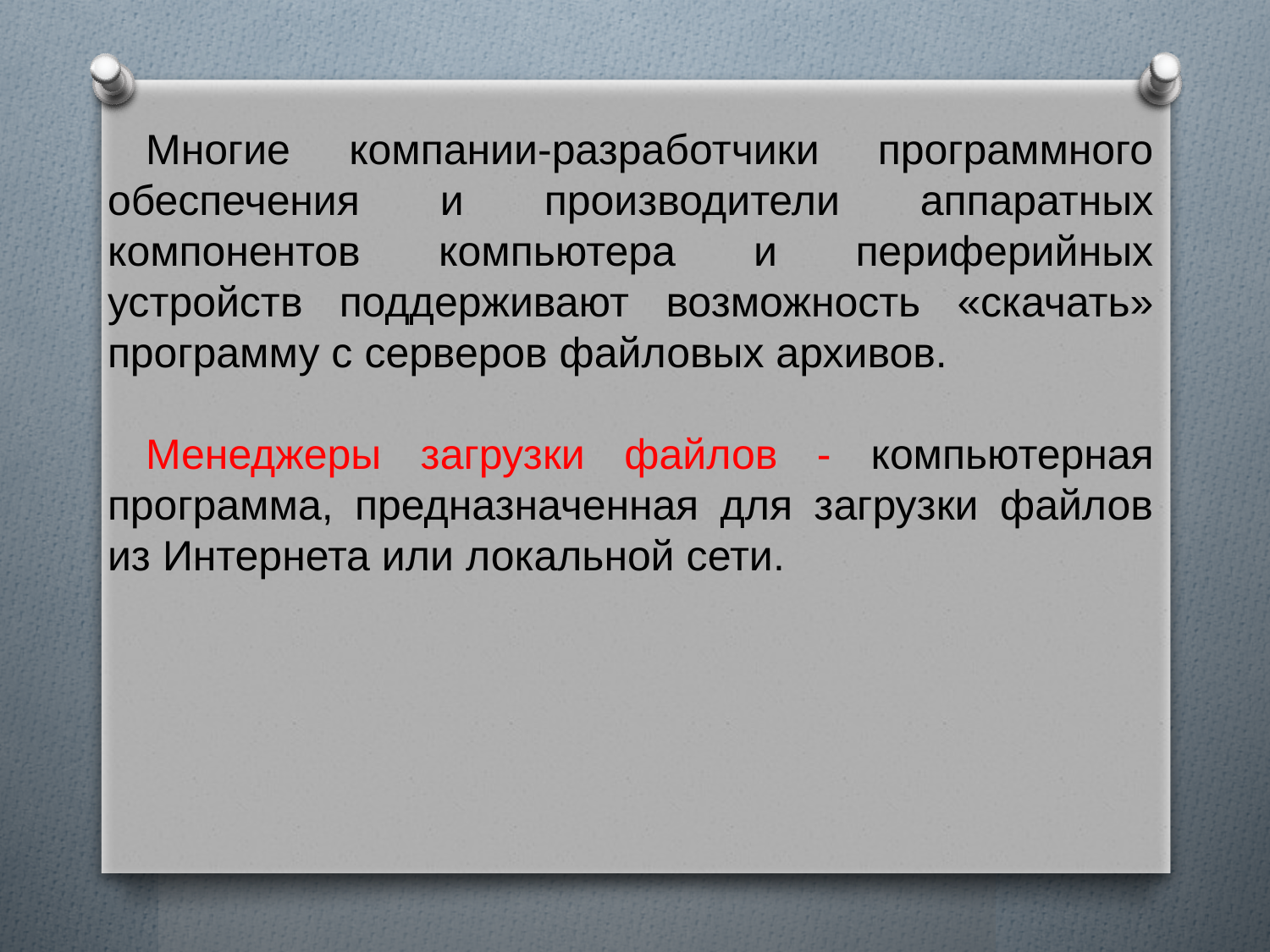

Многие компании-разработчики программного обеспечения и производители аппаратных компонентов компьютера и периферийных устройств поддерживают возможность «скачать» программу с серверов файловых архивов.

Менеджеры загрузки файлов - компьютерная программа, предназначенная для загрузки файлов из Интернета или локальной сети.